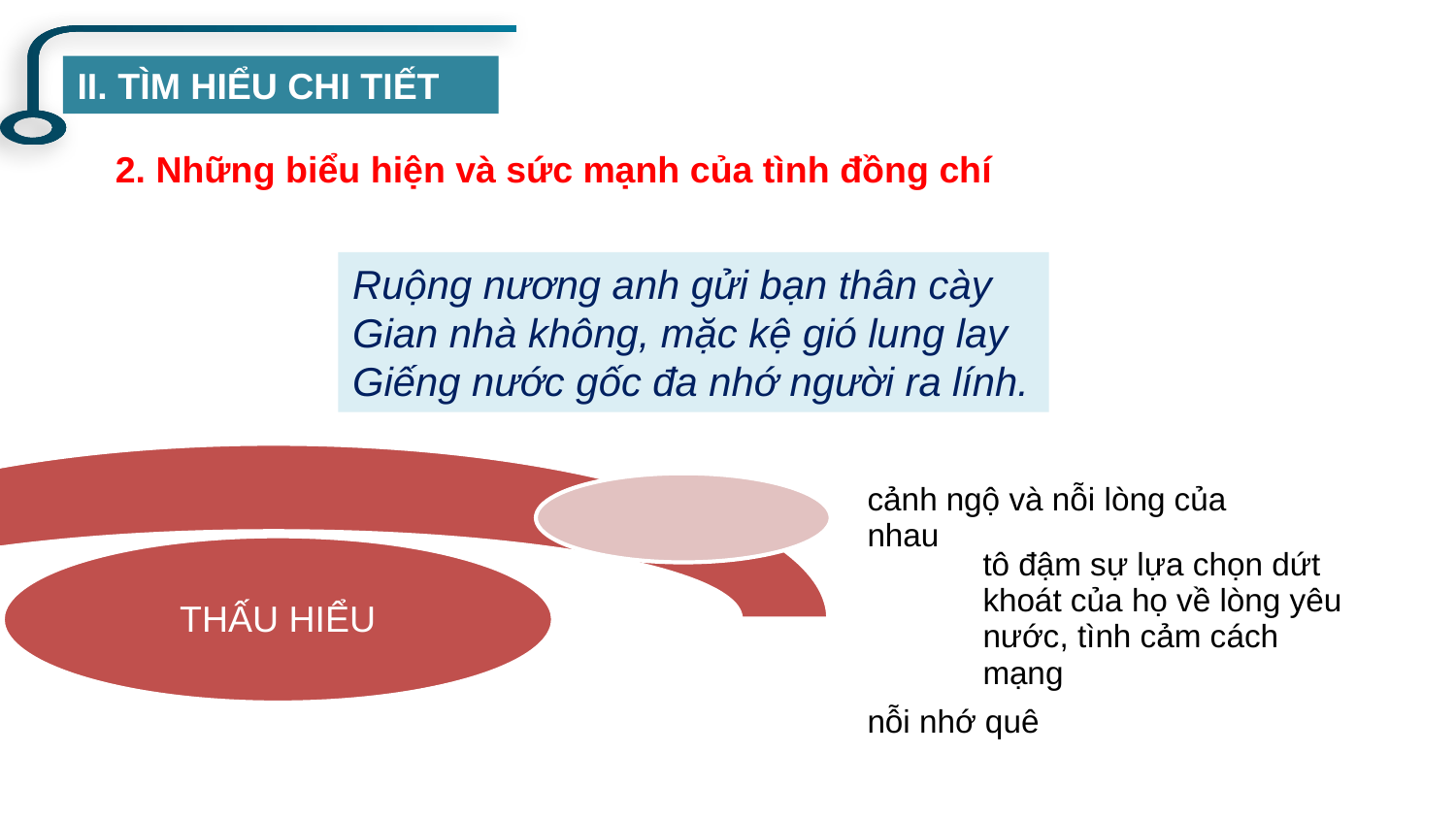

II. TÌM HIỂU CHI TIẾT
2. Những biểu hiện và sức mạnh của tình đồng chí
Ruộng nương anh gửi bạn thân cày
Gian nhà không, mặc kệ gió lung lay
Giếng nước gốc đa nhớ người ra lính.
THẤU HIỂU
cảnh ngộ và nỗi lòng của nhau
tô đậm sự lựa chọn dứt khoát của họ về lòng yêu nước, tình cảm cách mạng
nỗi nhớ quê